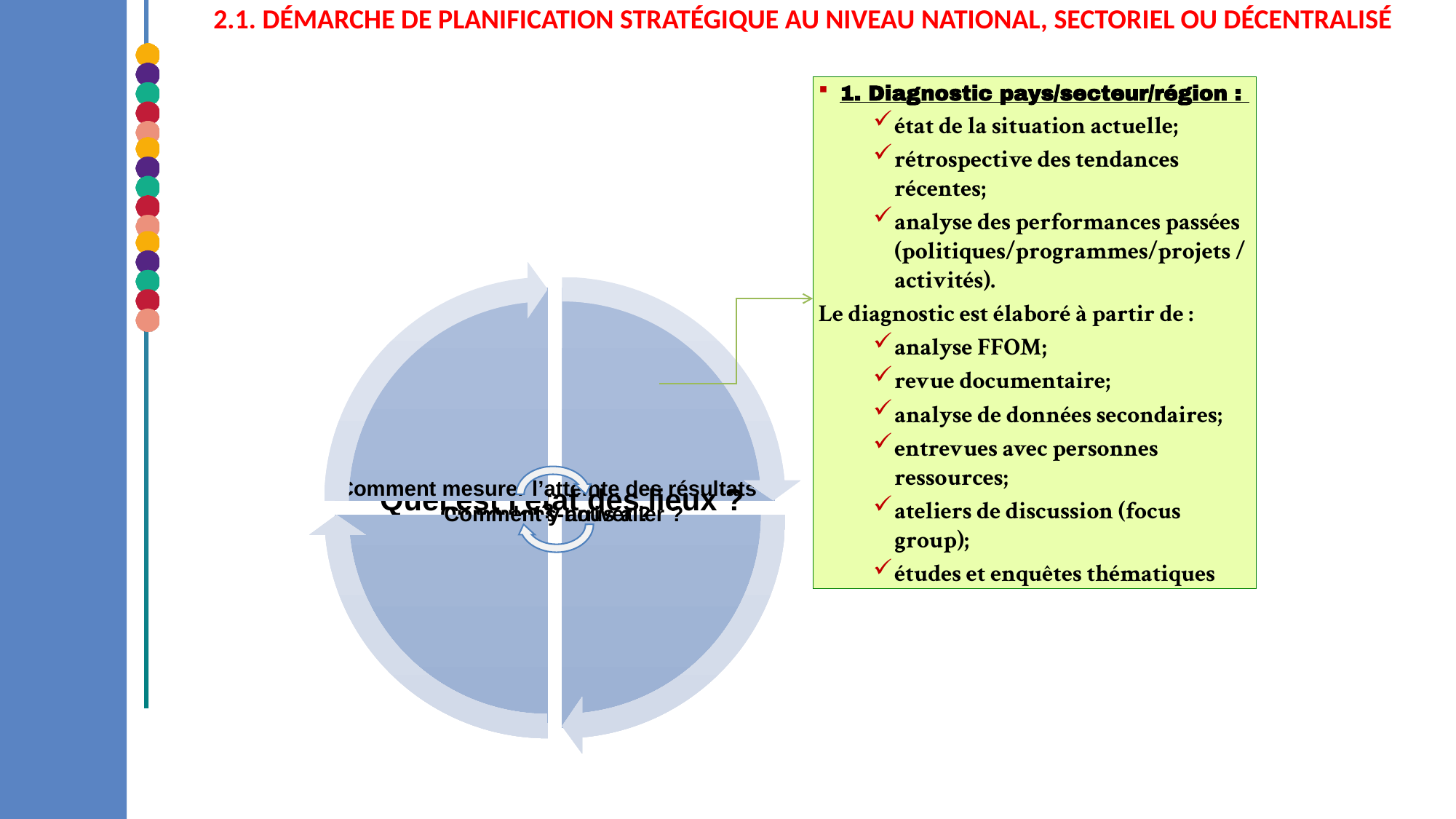

2.1. DÉMARCHE DE PLANIFICATION STRATÉGIQUE AU NIVEAU NATIONAL, SECTORIEL OU DÉCENTRALISÉ

1. Diagnostic pays/secteur/région :
état de la situation actuelle;
rétrospective des tendances récentes;
analyse des performances passées (politiques/programmes/projets /activités).
Le diagnostic est élaboré à partir de :
analyse FFOM;
revue documentaire;
analyse de données secondaires;
entrevues avec personnes ressources;
ateliers de discussion (focus group);
études et enquêtes thématiques
Quel est l’état des lieux ?
Où voulons-nous aller ?
Comment y arriver ?
Comment mesurer l’atteinte des résultats ?